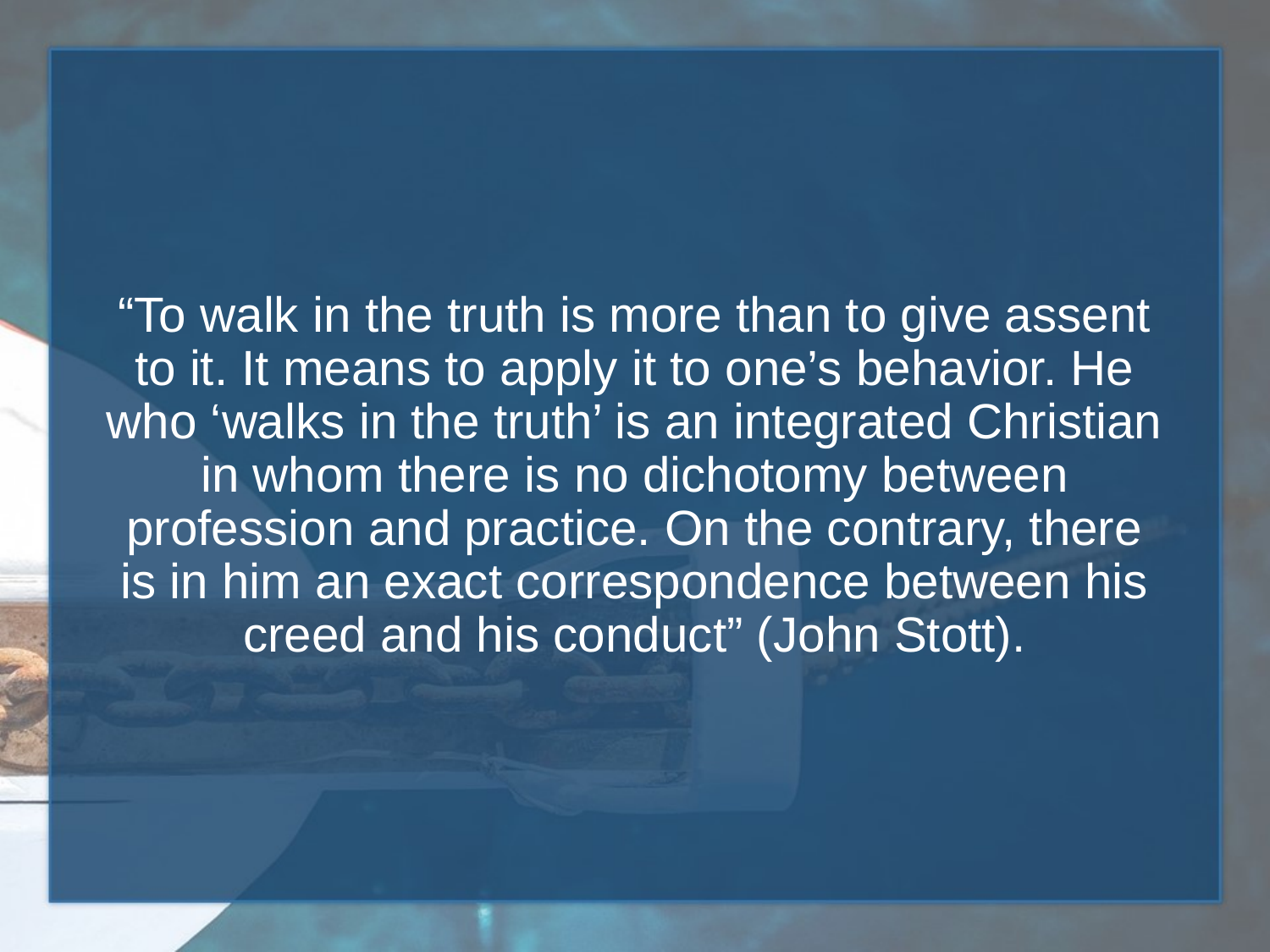

“To walk in the truth is more than to give assent to it. It means to apply it to one’s behavior. He who ‘walks in the truth’ is an integrated Christian in whom there is no dichotomy between profession and practice. On the contrary, there is in him an exact correspondence between his creed and his conduct” (John Stott).